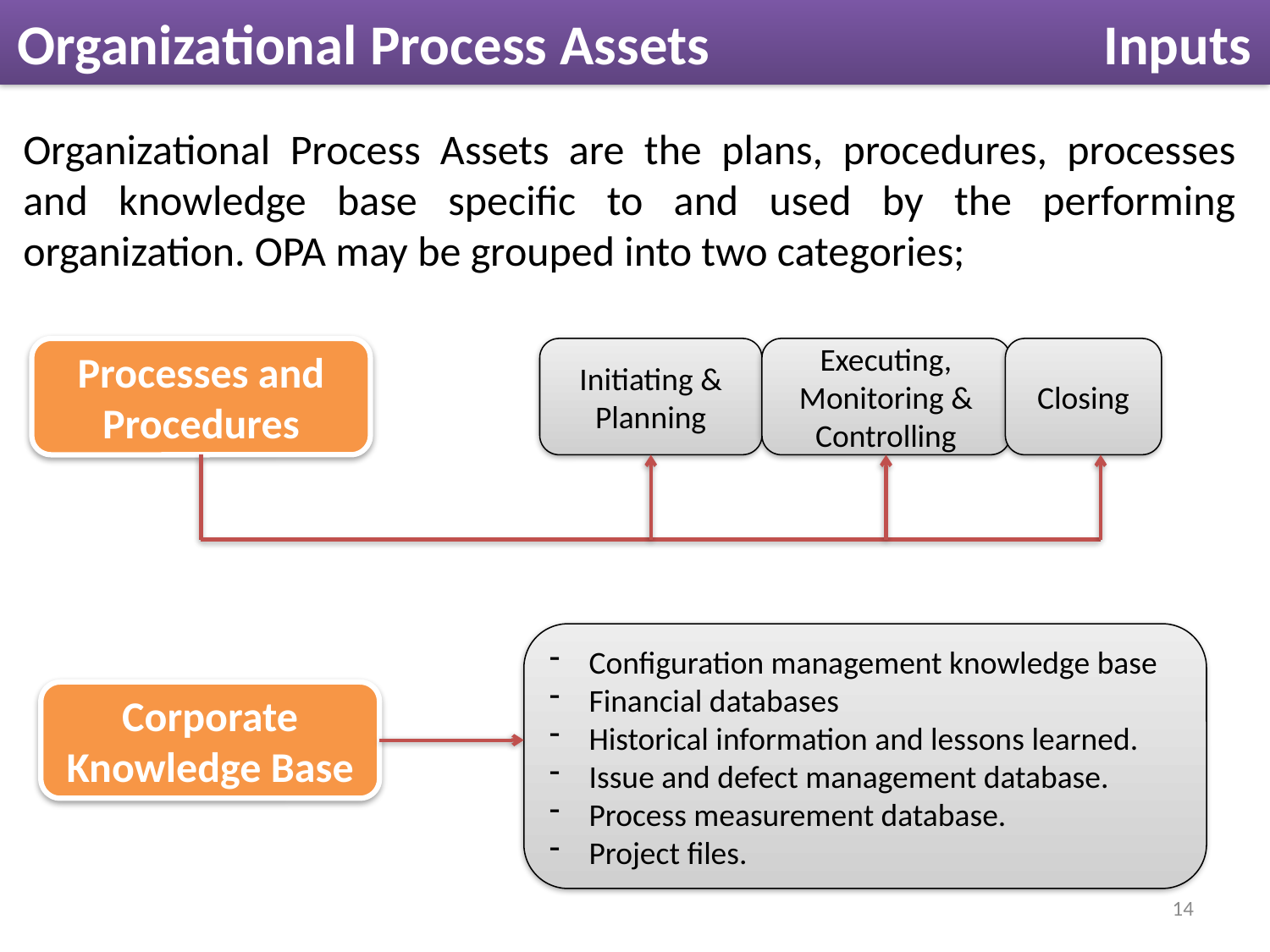

Organizational Process Assets                               Inputs
Organizational Process Assets are the plans, procedures, processes and knowledge base specific to and used by the performing organization. OPA may be grouped into two categories;

Processes and Procedures
Initiating & Planning
Executing, Monitoring & Controlling
Closing
Configuration management knowledge base
Financial databases
Historical information and lessons learned.
Issue and defect management database.
Process measurement database.
Project files.
Corporate Knowledge Base
14